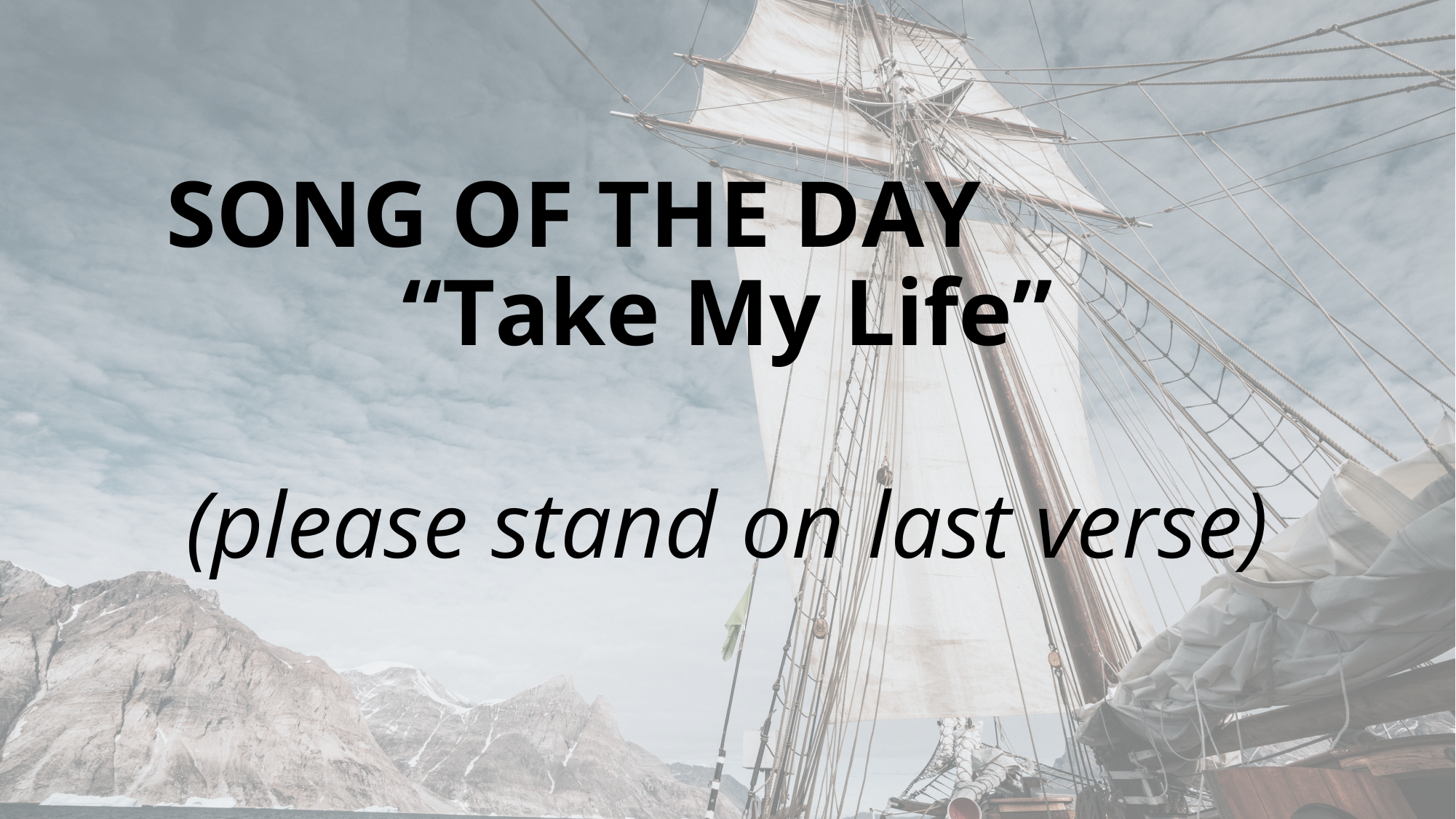

SONG of the dAY              “Take My Life”
                                             (please stand on last verse)